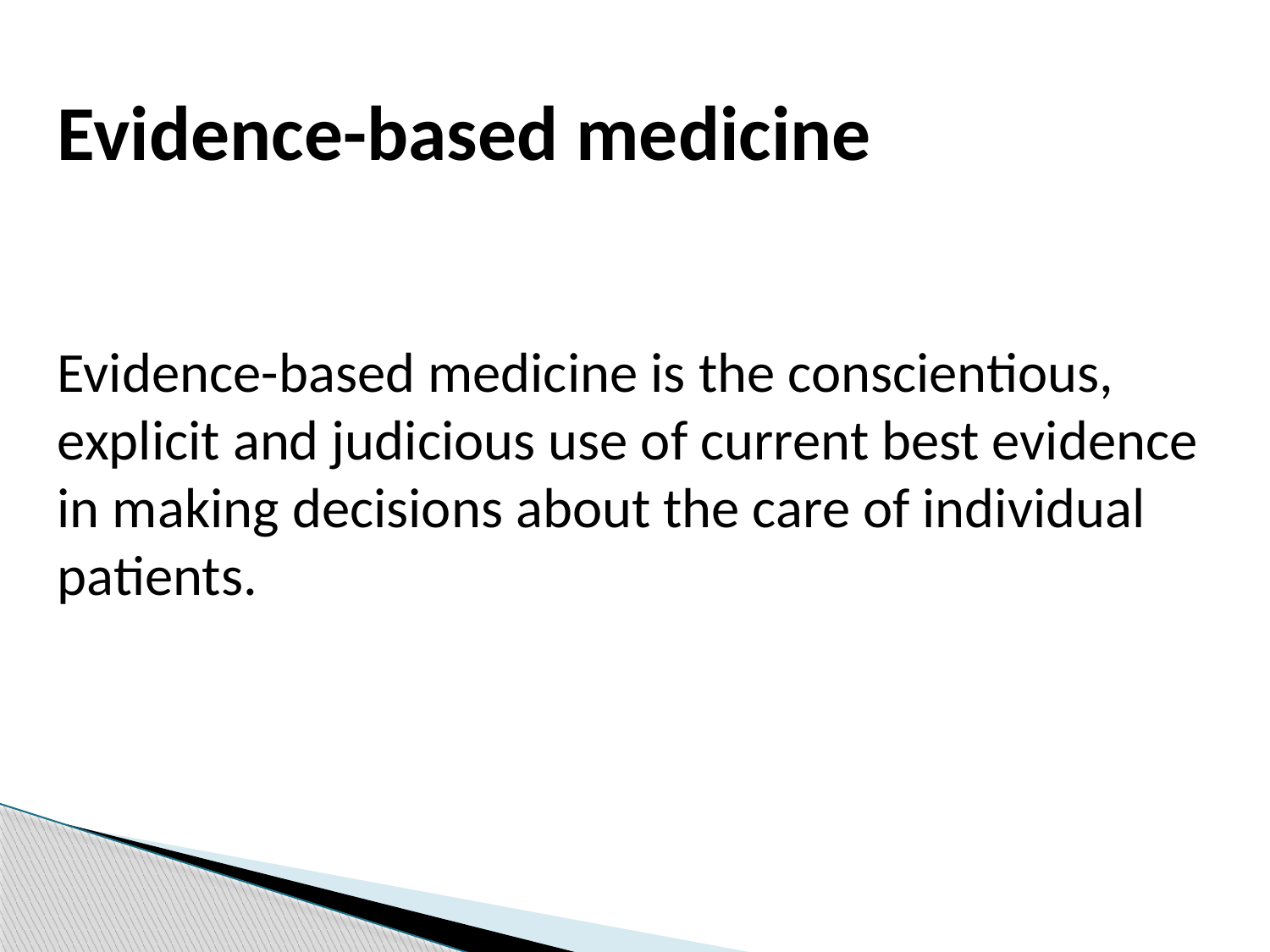

Evidence-based medicine

Evidence-based medicine is the conscientious, explicit and judicious use of current best evidence in making decisions about the care of individual patients.